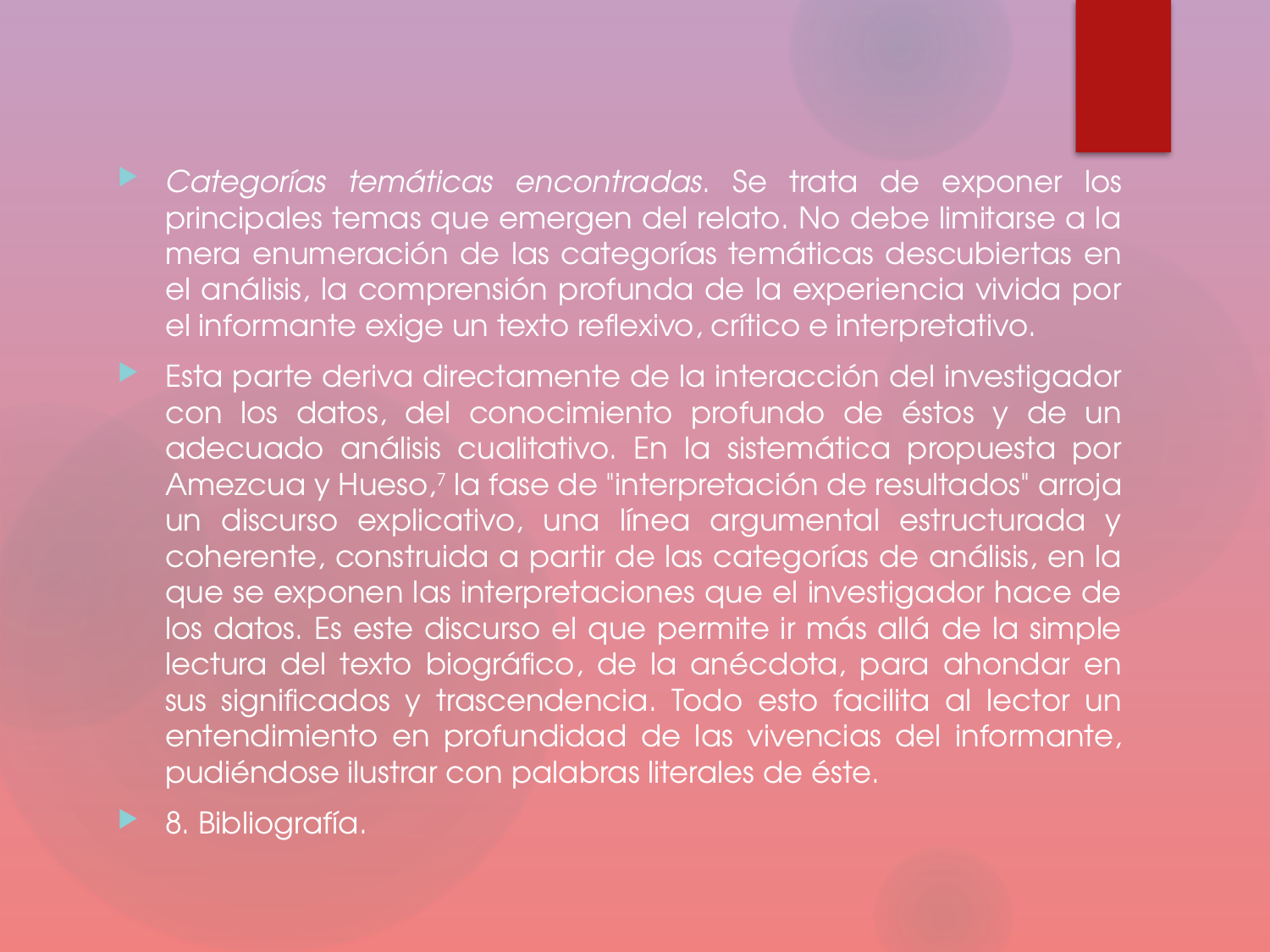

Categorías temáticas encontradas. Se trata de exponer los principales temas que emergen del relato. No debe limitarse a la mera enumeración de las categorías temáticas descubiertas en el análisis, la comprensión profunda de la experiencia vivida por el informante exige un texto reflexivo, crítico e interpretativo.
Esta parte deriva directamente de la interacción del investigador con los datos, del conocimiento profundo de éstos y de un adecuado análisis cualitativo. En la sistemática propuesta por Amezcua y Hueso,7 la fase de "interpretación de resultados" arroja un discurso explicativo, una línea argumental estructurada y coherente, construida a partir de las categorías de análisis, en la que se exponen las interpretaciones que el investigador hace de los datos. Es este discurso el que permite ir más allá de la simple lectura del texto biográfico, de la anécdota, para ahondar en sus significados y trascendencia. Todo esto facilita al lector un entendimiento en profundidad de las vivencias del informante, pudiéndose ilustrar con palabras literales de éste.
8. Bibliografía.